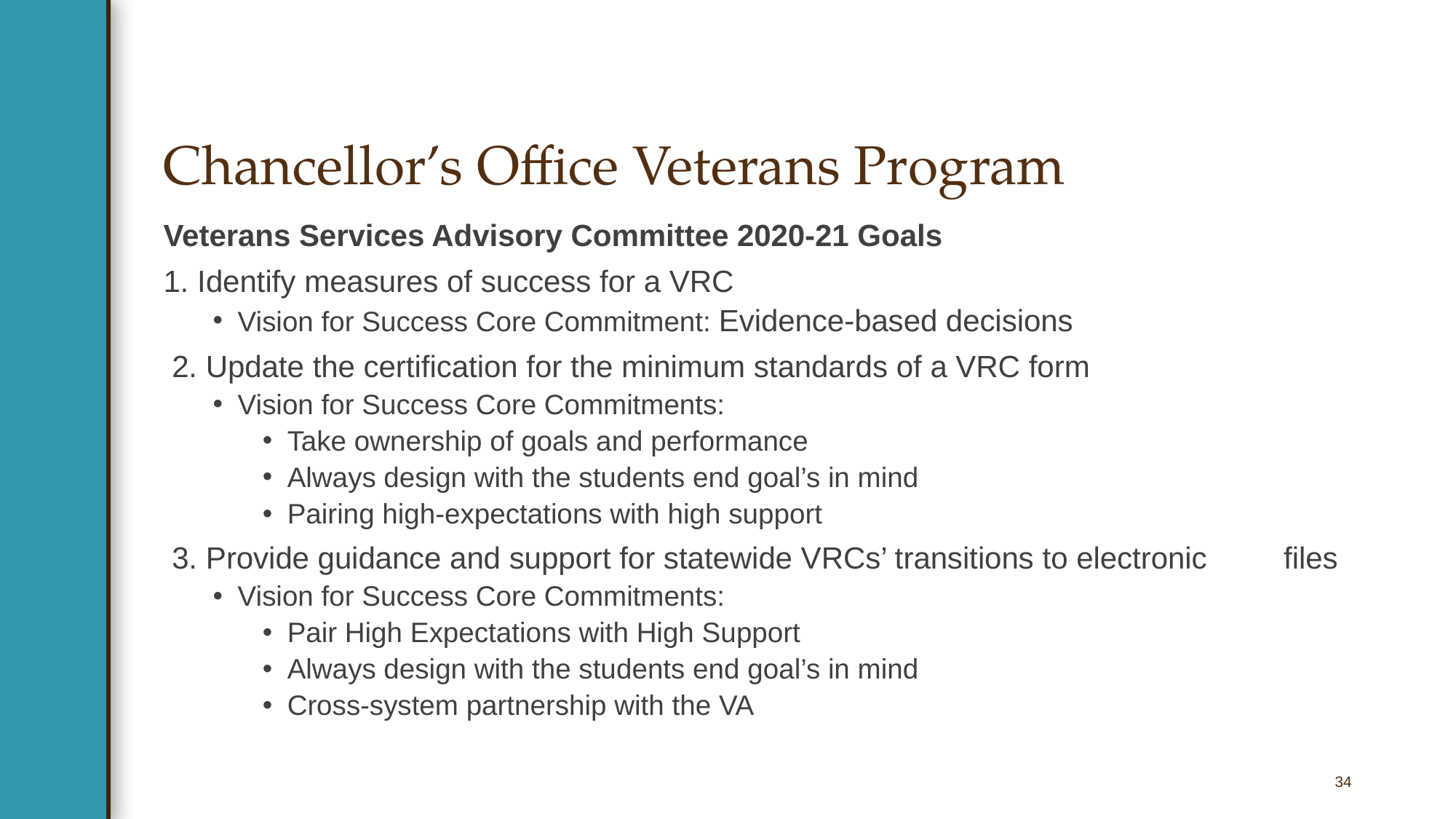

# Chancellor’s Office Veterans Program
Veterans Services Advisory Committee 2020-21 Goals
1. Identify measures of success for a VRC
Vision for Success Core Commitment: Evidence-based decisions
 2. Update the certification for the minimum standards of a VRC form
Vision for Success Core Commitments:
Take ownership of goals and performance
Always design with the students end goal’s in mind
Pairing high-expectations with high support
 3. Provide guidance and support for statewide VRCs’ transitions to electronic         files
Vision for Success Core Commitments:
Pair High Expectations with High Support
Always design with the students end goal’s in mind
Cross-system partnership with the VA